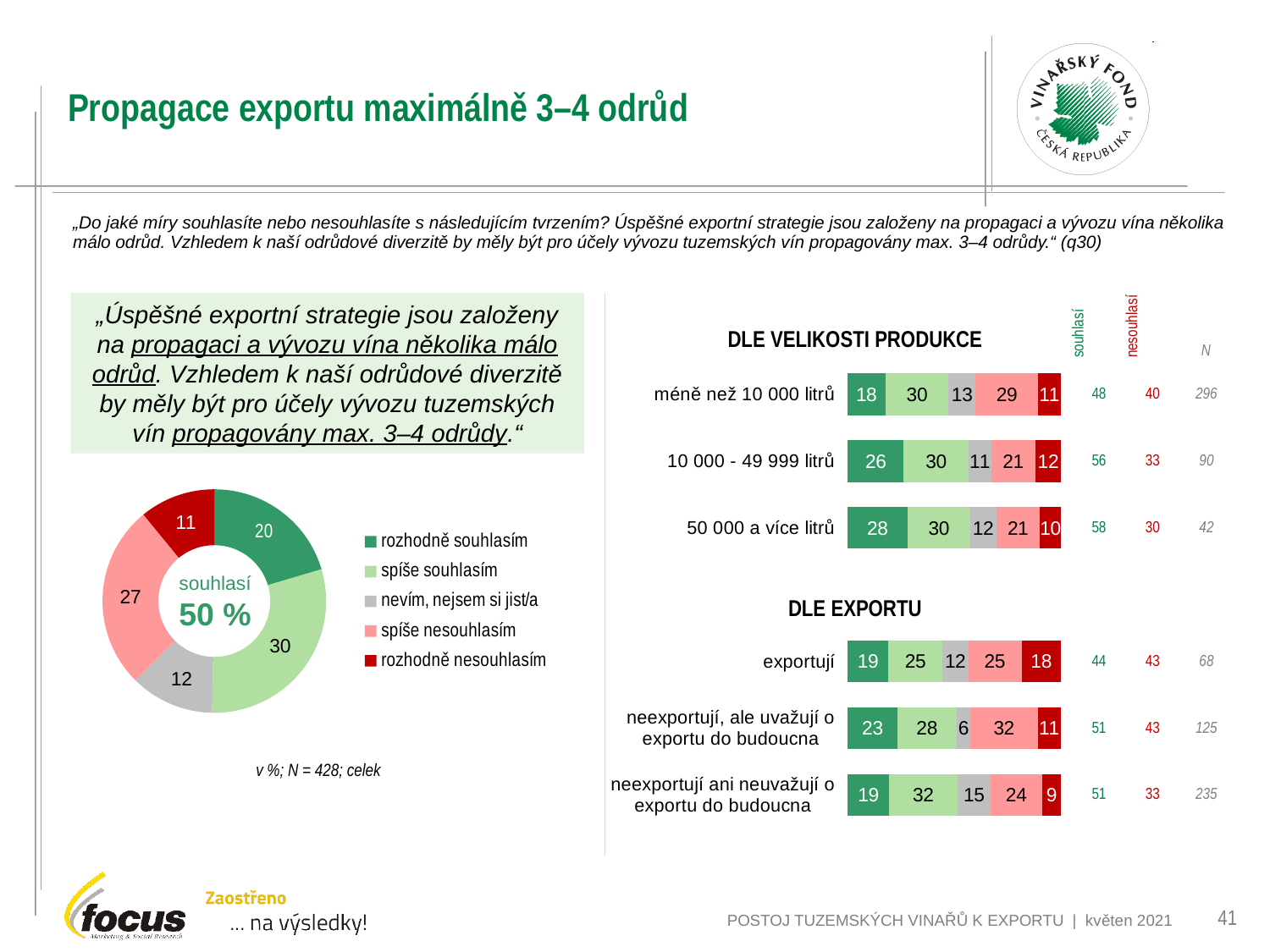

# Propagace exportu maximálně 3–4 odrůd
„Do jaké míry souhlasíte nebo nesouhlasíte s následujícím tvrzením? Úspěšné exportní strategie jsou založeny na propagaci a vývozu vína několika málo odrůd. Vzhledem k naší odrůdové diverzitě by měly být pro účely vývozu tuzemských vín propagovány max. 3–4 odrůdy.“ (q30)
| souhlasí | nesouhlasí | N |
| --- | --- | --- |
„Úspěšné exportní strategie jsou založeny na propagaci a vývozu vína několika málo odrůd. Vzhledem k naší odrůdové diverzitě by měly být pro účely vývozu tuzemských vín propagovány max. 3–4 odrůdy.“

### Chart

| Category |  |  |  |  |  |
|---|---|---|---|---|---|
| méně než 10 000 litrů | 17.56097560976 | 29.75609756098 | 12.68292682927 | 29.26829268293 | 10.73170731707 |
| 10 000 - 49 999 litrů | 26.24113475177 | 30.49645390071 | 10.63829787234 | 20.56737588652 | 12.05673758865 |
| 50 000 a více litrů | 28.02325015808 | 29.5038669196 | 12.07938129286 | 20.5292086191 | 9.86429301036 |
|  | None | None | None | None | None |
| exportují | 19.0165546462 | 25.41022414825 | 12.0955205247 | 25.00017529662 | 18.47752538423 |
| neexportují, ale uvažují o exportu do budoucna | 23.20959819347 | 27.97895075887 | 6.300625738677 | 31.67812158064 | 10.83270372834 |
| neexportují ani neuvažují o exportu do budoucna | 19.34192653855 | 32.19504854556 | 15.34285656411 | 24.32974056496 | 8.790427786822 |
DLE VELIKOSTI PRODUKCE
| 48 | 40 | 296 |
| --- | --- | --- |
| 56 | 33 | 90 |
| 58 | 30 | 42 |
|  |  |  |
| 44 | 43 | 68 |
| 51 | 43 | 125 |
| 51 | 33 | 235 |

### Chart

| Category |  |
|---|---|
| rozhodně souhlasím | 20.416745867 |
| spíše souhlasím | 29.88761936887 |
| nevím, nejsem si jist/a | 12.19242301134 |
| spíše nesouhlasím | 26.57684290904 |
| rozhodně nesouhlasím | 10.92636884375 |
souhlasí
50 %
DLE EXPORTU
v %; N = 428; celek